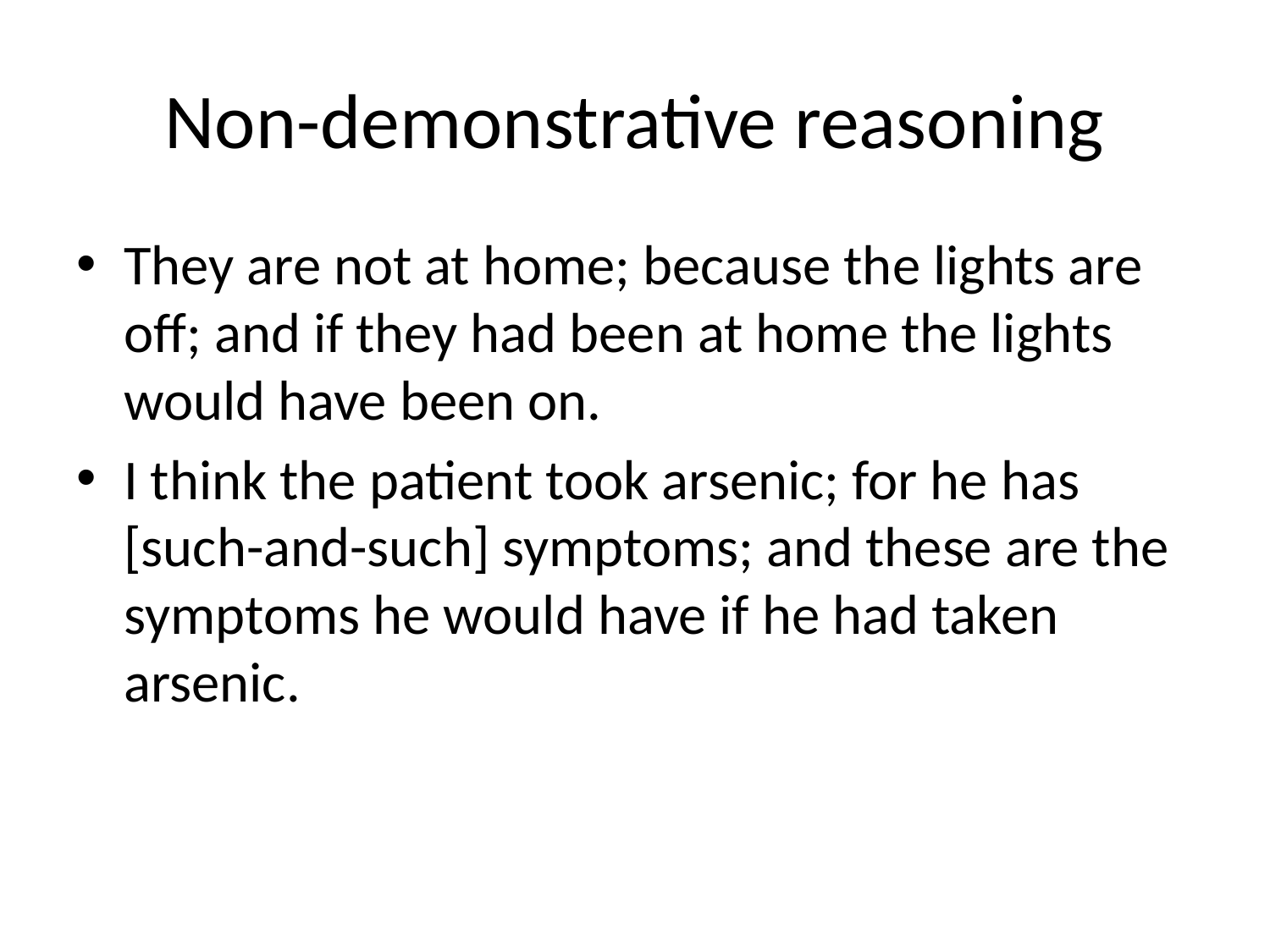

# Non-demonstrative reasoning
They are not at home; because the lights are off; and if they had been at home the lights would have been on.
I think the patient took arsenic; for he has [such-and-such] symptoms; and these are the symptoms he would have if he had taken arsenic.